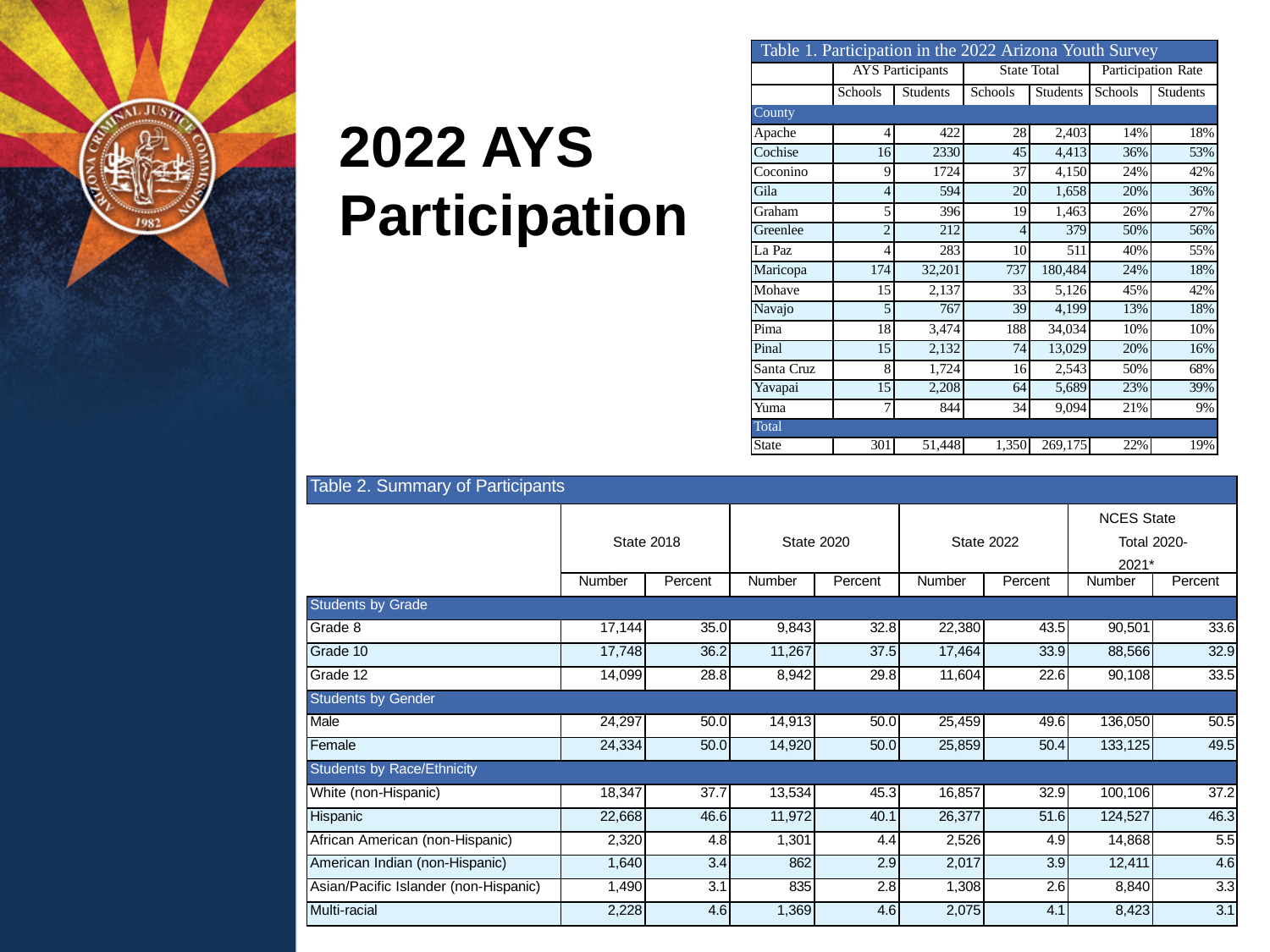

| Table 1. Participation in the 2022 Arizona Youth Survey |  |  |  |  |  |  |
| --- | --- | --- | --- | --- | --- | --- |
|  | AYS Participants |  | State Total |  | Participation Rate |  |
|  | Schools | Students | Schools | Students | Schools | Students |
| County |  |  |  |  |  |  |
| Apache | 4 | 422 | 28 | 2,403 | 14% | 18% |
| Cochise | 16 | 2330 | 45 | 4,413 | 36% | 53% |
| Coconino | 9 | 1724 | 37 | 4,150 | 24% | 42% |
| Gila | 4 | 594 | 20 | 1,658 | 20% | 36% |
| Graham | 5 | 396 | 19 | 1,463 | 26% | 27% |
| Greenlee | 2 | 212 | 4 | 379 | 50% | 56% |
| La Paz | 4 | 283 | 10 | 511 | 40% | 55% |
| Maricopa | 174 | 32,201 | 737 | 180,484 | 24% | 18% |
| Mohave | 15 | 2,137 | 33 | 5,126 | 45% | 42% |
| Navajo | 5 | 767 | 39 | 4,199 | 13% | 18% |
| Pima | 18 | 3,474 | 188 | 34,034 | 10% | 10% |
| Pinal | 15 | 2,132 | 74 | 13,029 | 20% | 16% |
| Santa Cruz | 8 | 1,724 | 16 | 2,543 | 50% | 68% |
| Yavapai | 15 | 2,208 | 64 | 5,689 | 23% | 39% |
| Yuma | 7 | 844 | 34 | 9,094 | 21% | 9% |
| Total |  |  |  |  |  |  |
| State | 301 | 51,448 | 1,350 | 269,175 | 22% | 19% |
2022 AYS
Participation
| Table 2. Summary of Participants |  |  |  |  |  |  |  |  |
| --- | --- | --- | --- | --- | --- | --- | --- | --- |
|  | State 2018 |  | State 2020 |  | State 2022 |  | NCES State Total 2020-2021\* |  |
|  | Number | Percent | Number | Percent | Number | Percent | Number | Percent |
| Students by Grade |  |  |  |  |  |  |  |  |
| Grade 8 | 17,144 | 35.0 | 9,843 | 32.8 | 22,380 | 43.5 | 90,501 | 33.6 |
| Grade 10 | 17,748 | 36.2 | 11,267 | 37.5 | 17,464 | 33.9 | 88,566 | 32.9 |
| Grade 12 | 14,099 | 28.8 | 8,942 | 29.8 | 11,604 | 22.6 | 90,108 | 33.5 |
| Students by Gender |  |  |  |  |  |  |  |  |
| Male | 24,297 | 50.0 | 14,913 | 50.0 | 25,459 | 49.6 | 136,050 | 50.5 |
| Female | 24,334 | 50.0 | 14,920 | 50.0 | 25,859 | 50.4 | 133,125 | 49.5 |
| Students by Race/Ethnicity |  |  |  |  |  |  |  |  |
| White (non-Hispanic) | 18,347 | 37.7 | 13,534 | 45.3 | 16,857 | 32.9 | 100,106 | 37.2 |
| Hispanic | 22,668 | 46.6 | 11,972 | 40.1 | 26,377 | 51.6 | 124,527 | 46.3 |
| African American (non-Hispanic) | 2,320 | 4.8 | 1,301 | 4.4 | 2,526 | 4.9 | 14,868 | 5.5 |
| American Indian (non-Hispanic) | 1,640 | 3.4 | 862 | 2.9 | 2,017 | 3.9 | 12,411 | 4.6 |
| Asian/Pacific Islander (non-Hispanic) | 1,490 | 3.1 | 835 | 2.8 | 1,308 | 2.6 | 8,840 | 3.3 |
| Multi-racial | 2,228 | 4.6 | 1,369 | 4.6 | 2,075 | 4.1 | 8,423 | 3.1 |